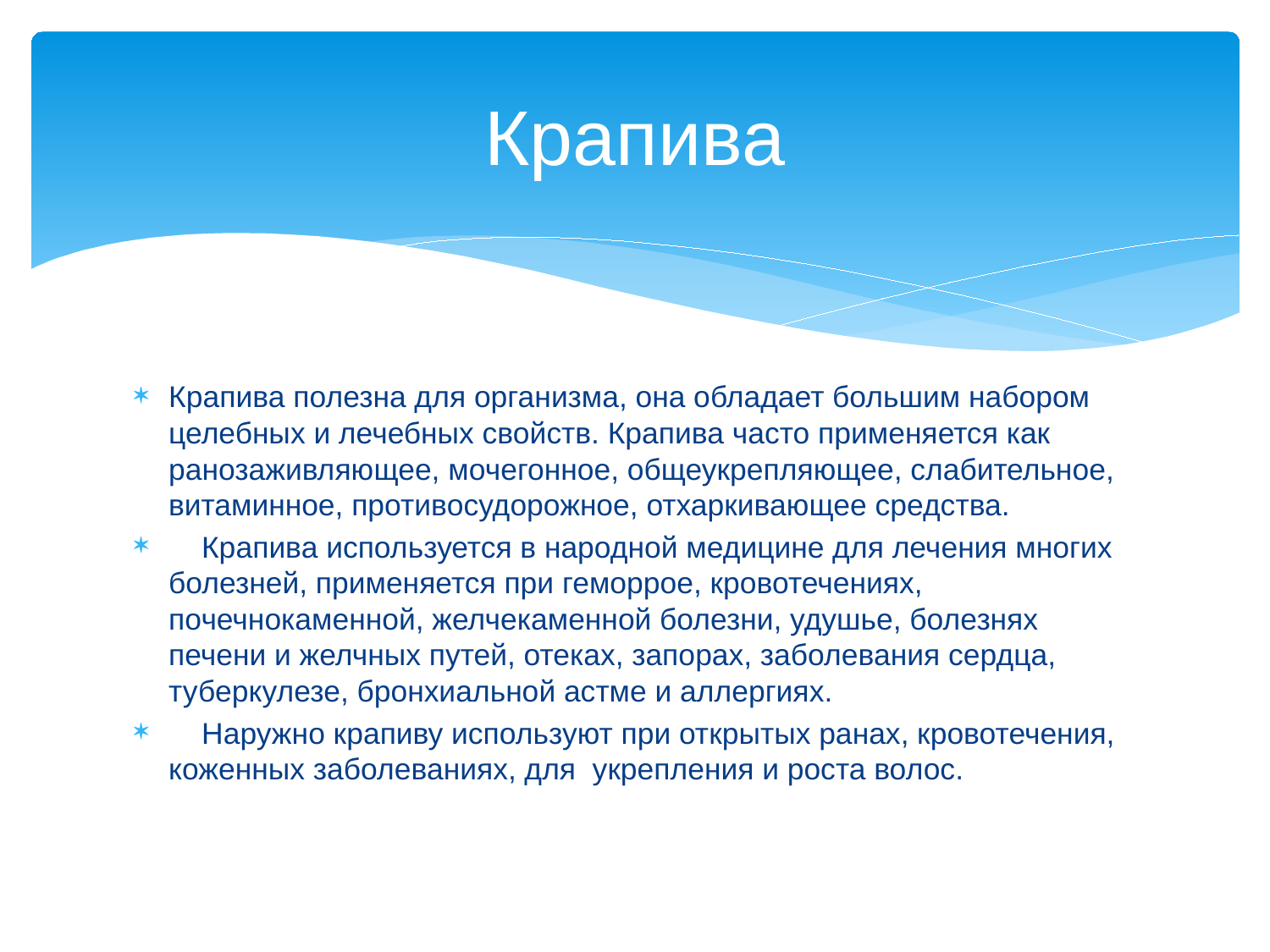

# Крапива
Крапива полезна для организма, она обладает большим набором целебных и лечебных свойств. Крапива часто применяется как ранозаживляющее, мочегонное, общеукрепляющее, слабительное, витаминное, противосудорожное, отхаркивающее средства.
    Крапива используется в народной медицине для лечения многих болезней, применяется при геморрое, кровотечениях, почечнокаменной, желчекаменной болезни, удушье, болезнях печени и желчных путей, отеках, запорах, заболевания сердца, туберкулезе, бронхиальной астме и аллергиях.
    Наружно крапиву используют при открытых ранах, кровотечения, коженных заболеваниях, для  укрепления и роста волос.